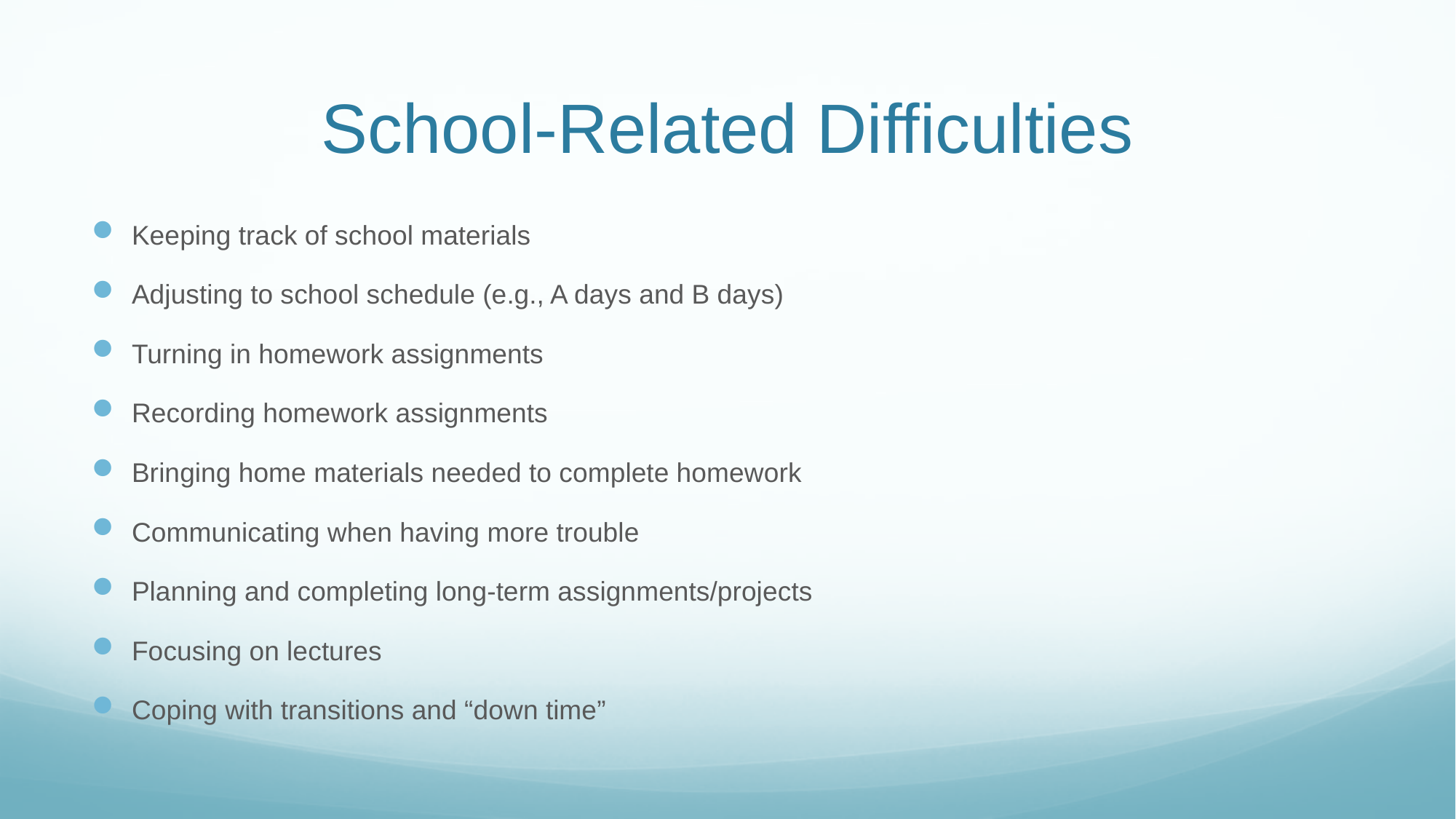

# School-Related Difficulties
Keeping track of school materials
Adjusting to school schedule (e.g., A days and B days)
Turning in homework assignments
Recording homework assignments
Bringing home materials needed to complete homework
Communicating when having more trouble
Planning and completing long-term assignments/projects
Focusing on lectures
Coping with transitions and “down time”